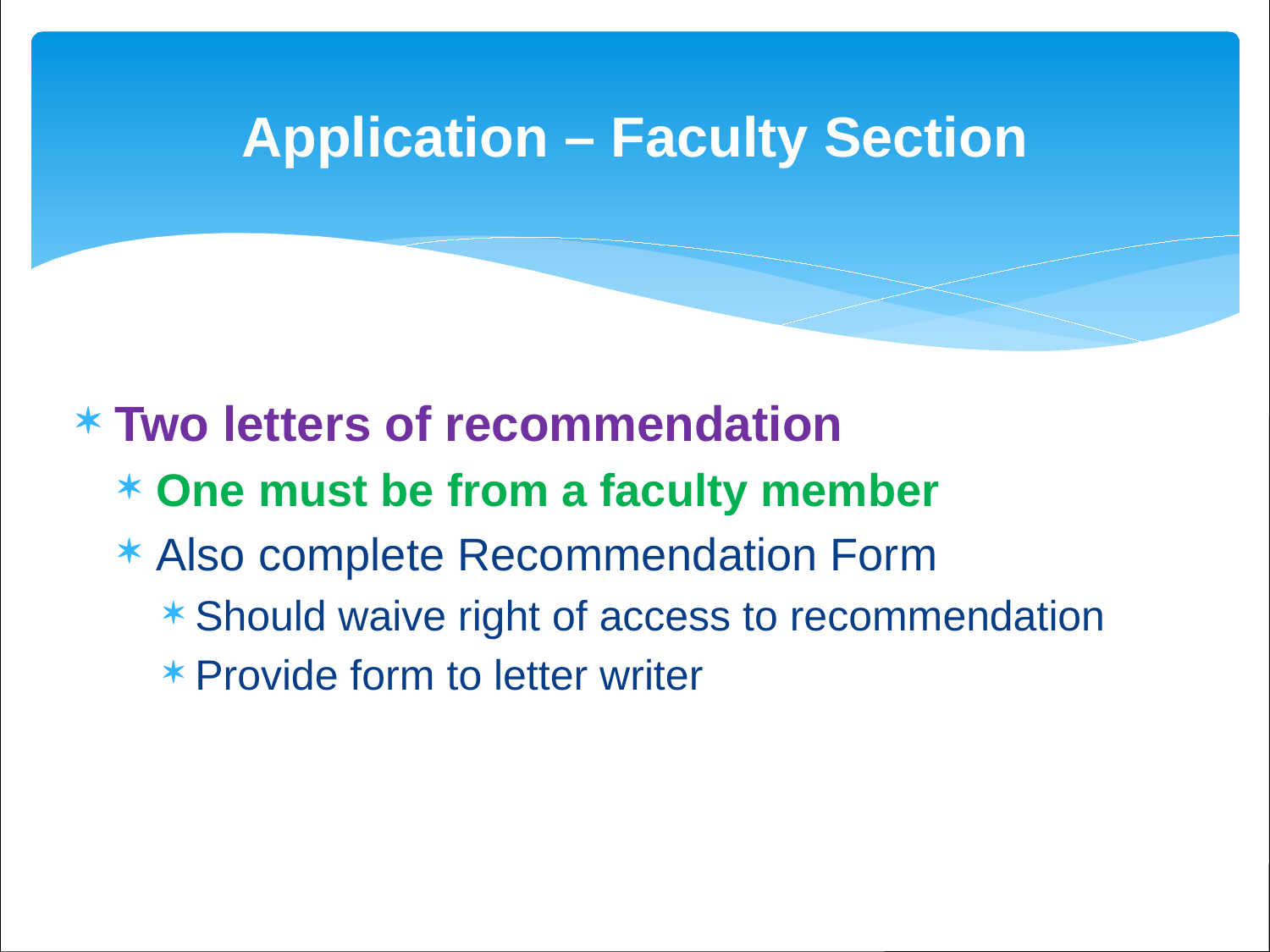

# Application – Faculty Section
Two letters of recommendation
One must be from a faculty member
Also complete Recommendation Form
Should waive right of access to recommendation
Provide form to letter writer